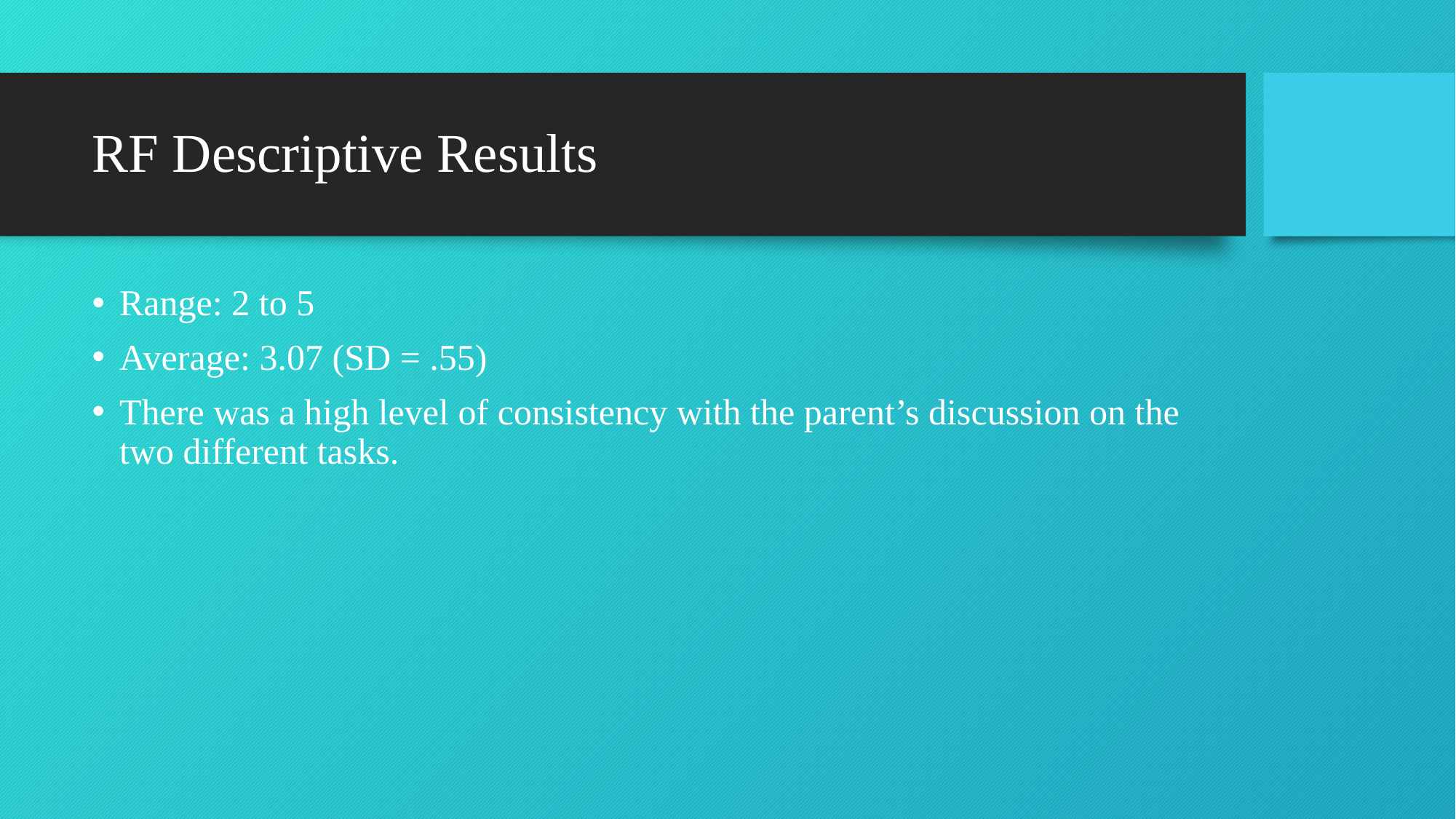

# RF Descriptive Results
Range: 2 to 5
Average: 3.07 (SD = .55)
There was a high level of consistency with the parent’s discussion on the two different tasks.